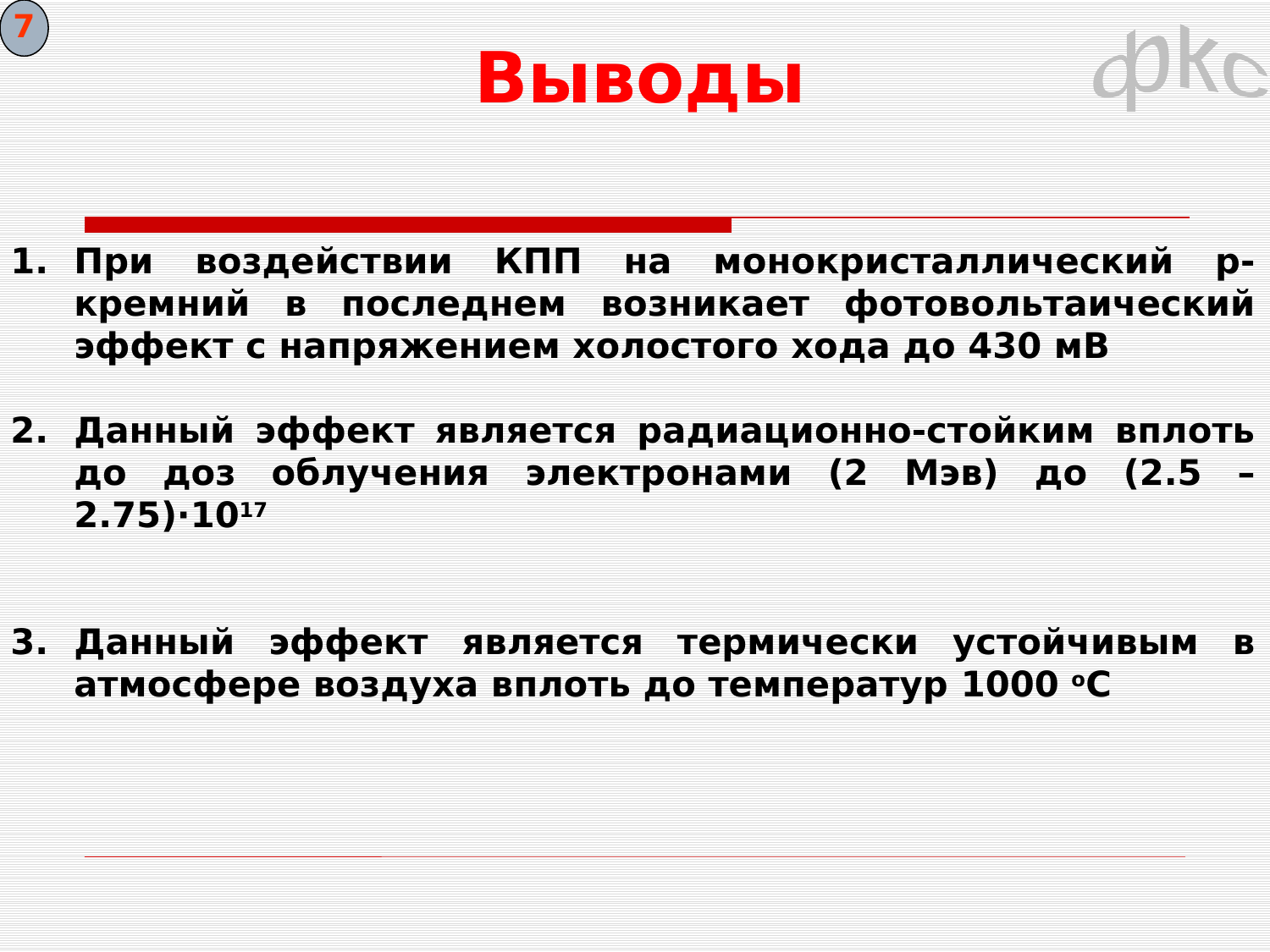

7

фкс
Выводы
При воздействии КПП на монокристаллический р-кремний в последнем возникает фотовольтаический эффект с напряжением холостого хода до 430 мВ

Данный эффект является радиационно-стойким вплоть до доз облучения электронами (2 Мэв) до (2.5 – 2.75)·1017

Данный эффект является термически устойчивым в атмосфере воздуха вплоть до температур 1000 оС